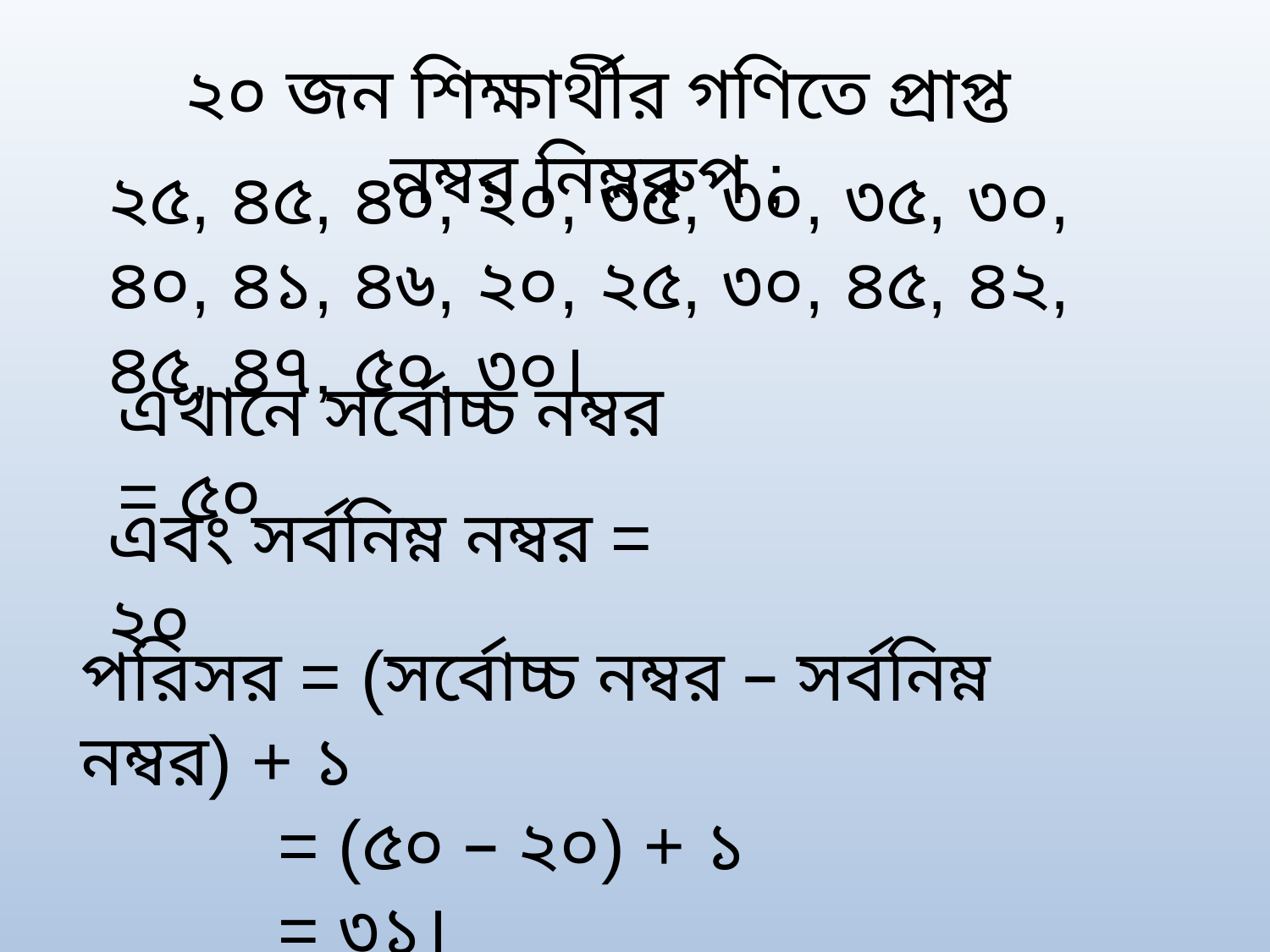

২০ জন শিক্ষার্থীর গণিতে প্রাপ্ত নম্বর নিম্নরুপ ;
২৫, ৪৫, ৪০, ২০, ৩৫, ৩০, ৩৫, ৩০, ৪০, ৪১, ৪৬, ২০, ২৫, ৩০, ৪৫, ৪২, ৪৫, ৪৭, ৫০, ৩০।
এখানে সর্বোচ্চ নম্বর = ৫০
এবং সর্বনিম্ন নম্বর = ২০
পরিসর = (সর্বোচ্চ নম্বর – সর্বনিম্ন নম্বর) + ১
          = (৫০ – ২০) + ১
          = ৩১।